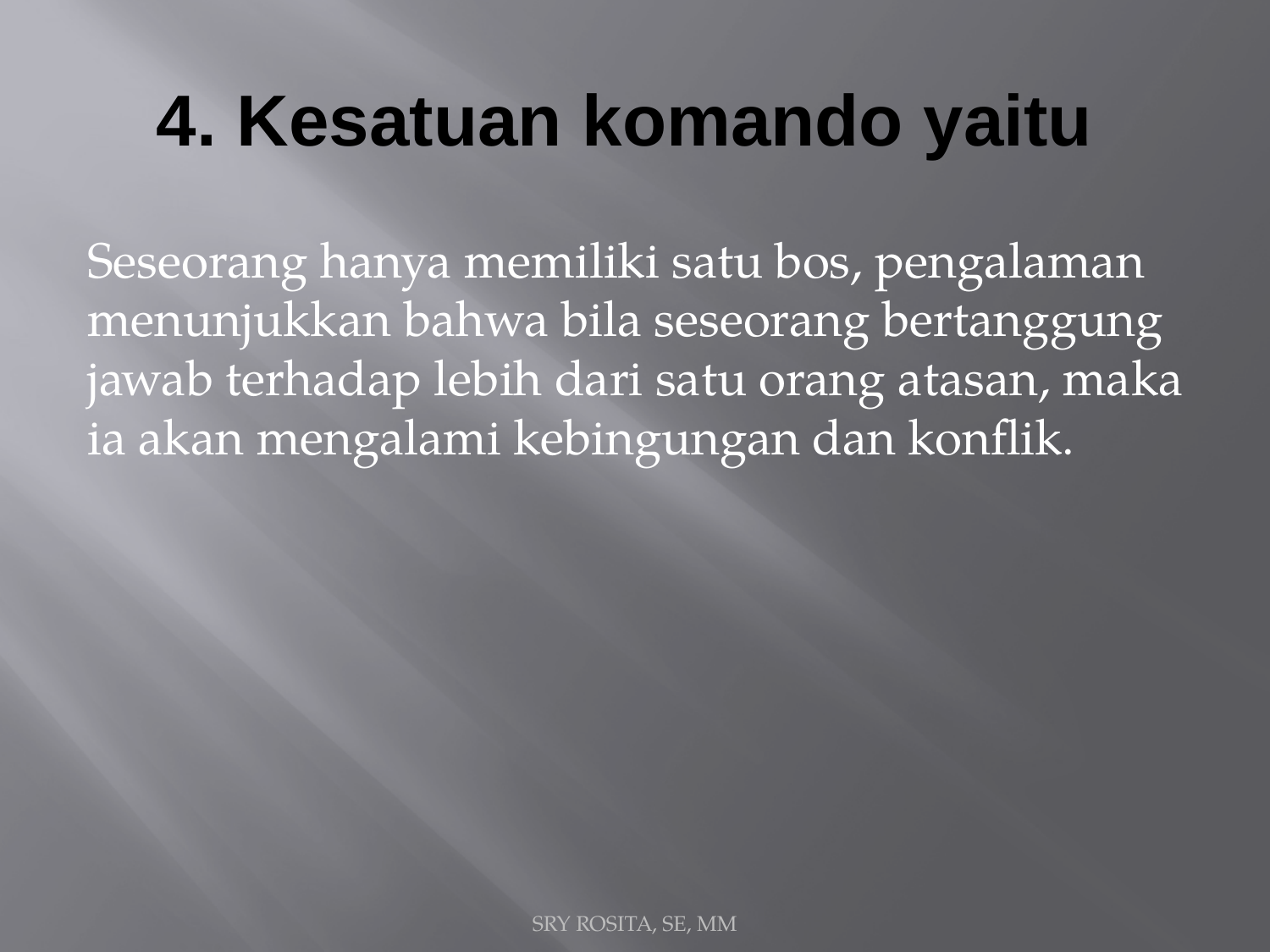

# 4. Kesatuan komando yaitu
Seseorang hanya memiliki satu bos, pengalaman menunjukkan bahwa bila seseorang bertanggung jawab terhadap lebih dari satu orang atasan, maka ia akan mengalami kebingungan dan konflik.
SRY ROSITA, SE, MM